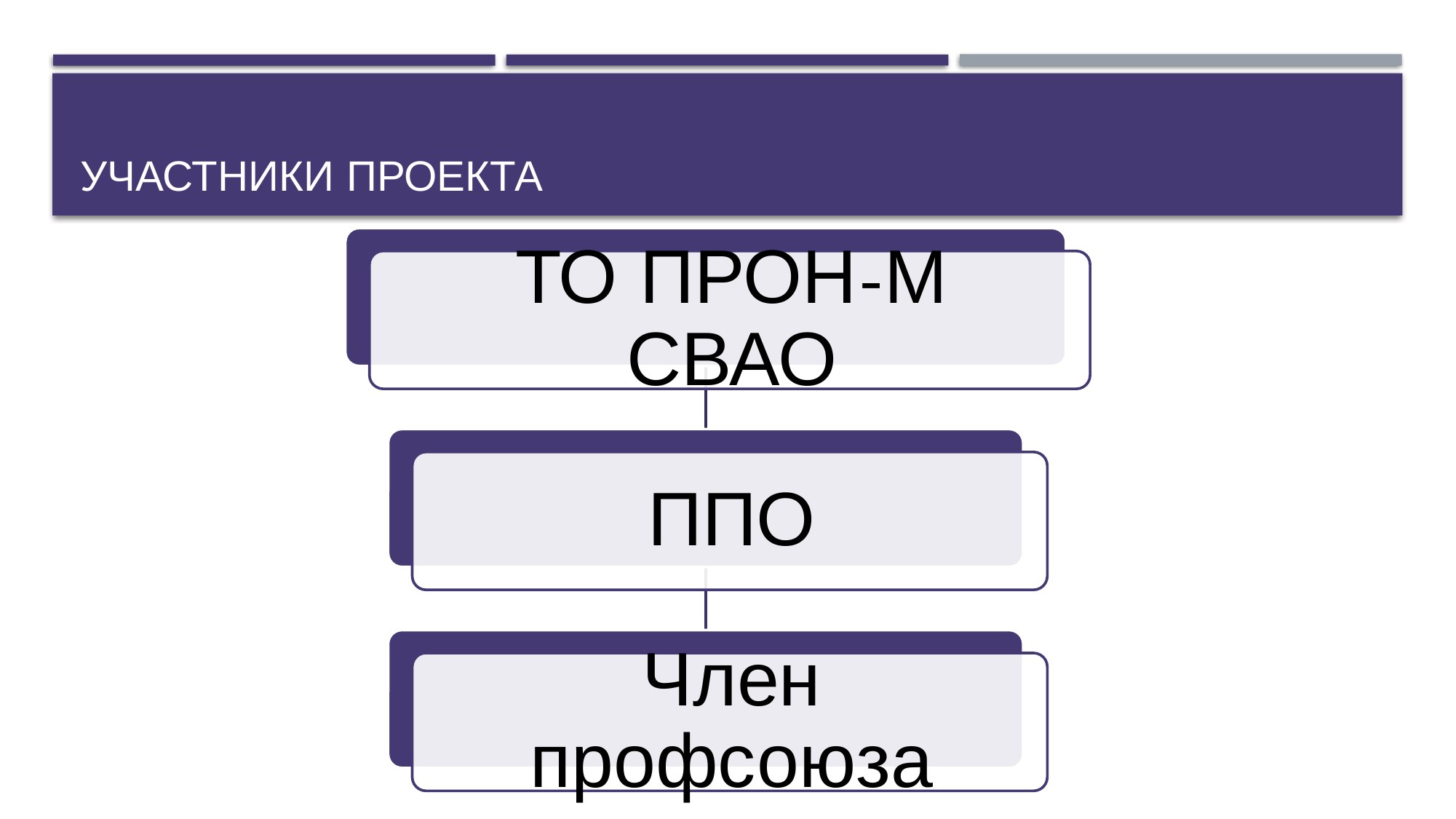

# Участники проекта
ТО ПРОН-М СВАО
ППО
Член профсоюза